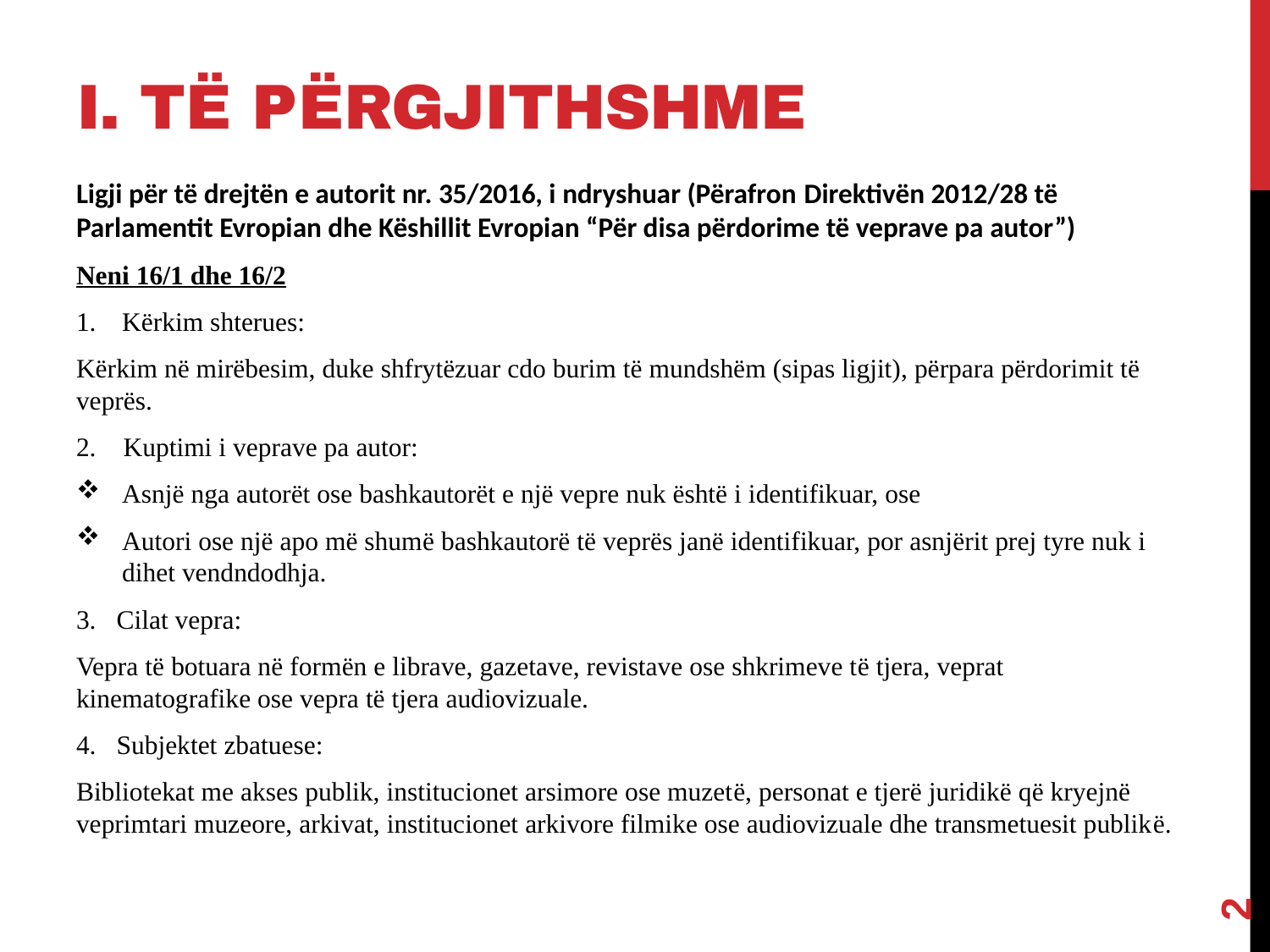

# I. Të PëRGJITHSHME
Ligji për të drejtën e autorit nr. 35/2016, i ndryshuar (Përafron Direktivën 2012/28 të Parlamentit Evropian dhe Këshillit Evropian “Për disa përdorime të veprave pa autor”)
Neni 16/1 dhe 16/2
Kërkim shterues:
Kërkim në mirëbesim, duke shfrytëzuar cdo burim të mundshëm (sipas ligjit), përpara përdorimit të veprës.
2.    Kuptimi i veprave pa autor:
Asnjë nga autorët ose bashkautorët e një vepre nuk është i identifikuar, ose
Autori ose një apo më shumë bashkautorë të veprës janë identifikuar, por asnjërit prej tyre nuk i dihet vendndodhja.
3.   Cilat vepra:
Vepra të botuara në formën e librave, gazetave, revistave ose shkrimeve të tjera, veprat kinematografike ose vepra të tjera audiovizuale.
4.   Subjektet zbatuese:
Bibliotekat me akses publik, institucionet arsimore ose muzetë, personat e tjerë juridikë që kryejnë veprimtari muzeore, arkivat, institucionet arkivore filmike ose audiovizuale dhe transmetuesit publikë.

2